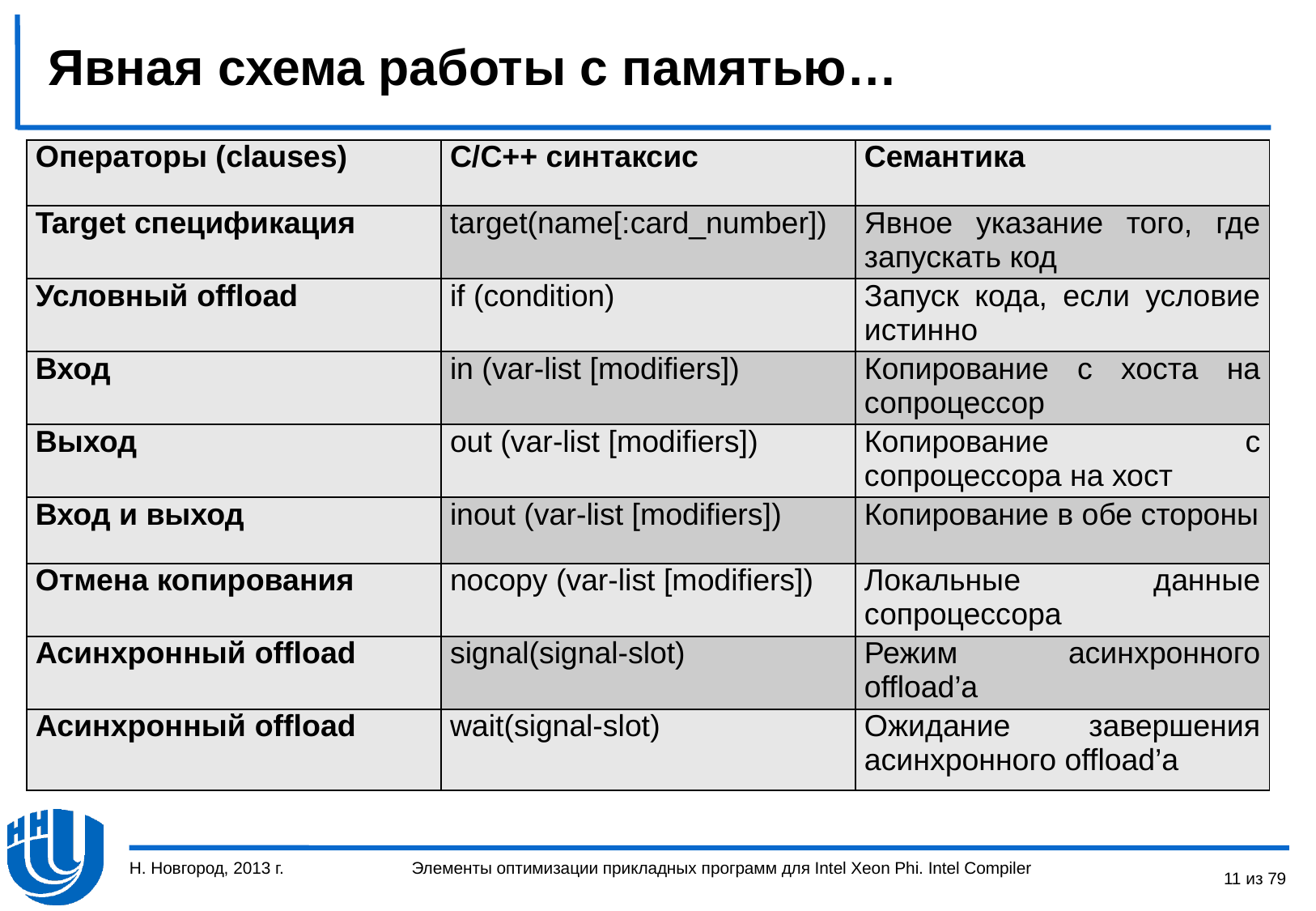

# Явная схема работы с памятью…
| Операторы (clauses) | C/C++ синтаксис | Семантика |
| --- | --- | --- |
| Target спецификация | target(name[:card\_number]) | Явное указание того, где запускать код |
| Условный offload | if (condition) | Запуск кода, если условие истинно |
| Вход | in (var-list [modifiers]) | Копирование с хоста на сопроцессор |
| Выход | out (var-list [modifiers]) | Копирование с сопроцессора на хост |
| Вход и выход | inout (var-list [modifiers]) | Копирование в обе стороны |
| Отмена копирования | nocopy (var-list [modifiers]) | Локальные данные сопроцессора |
| Асинхронный offload | signal(signal-slot) | Режим асинхронного offload’а |
| Асинхронный offload | wait(signal-slot) | Ожидание завершения асинхронного offload’а |
Н. Новгород, 2013 г.
11 из 79
Элементы оптимизации прикладных программ для Intel Xeon Phi. Intel Compiler